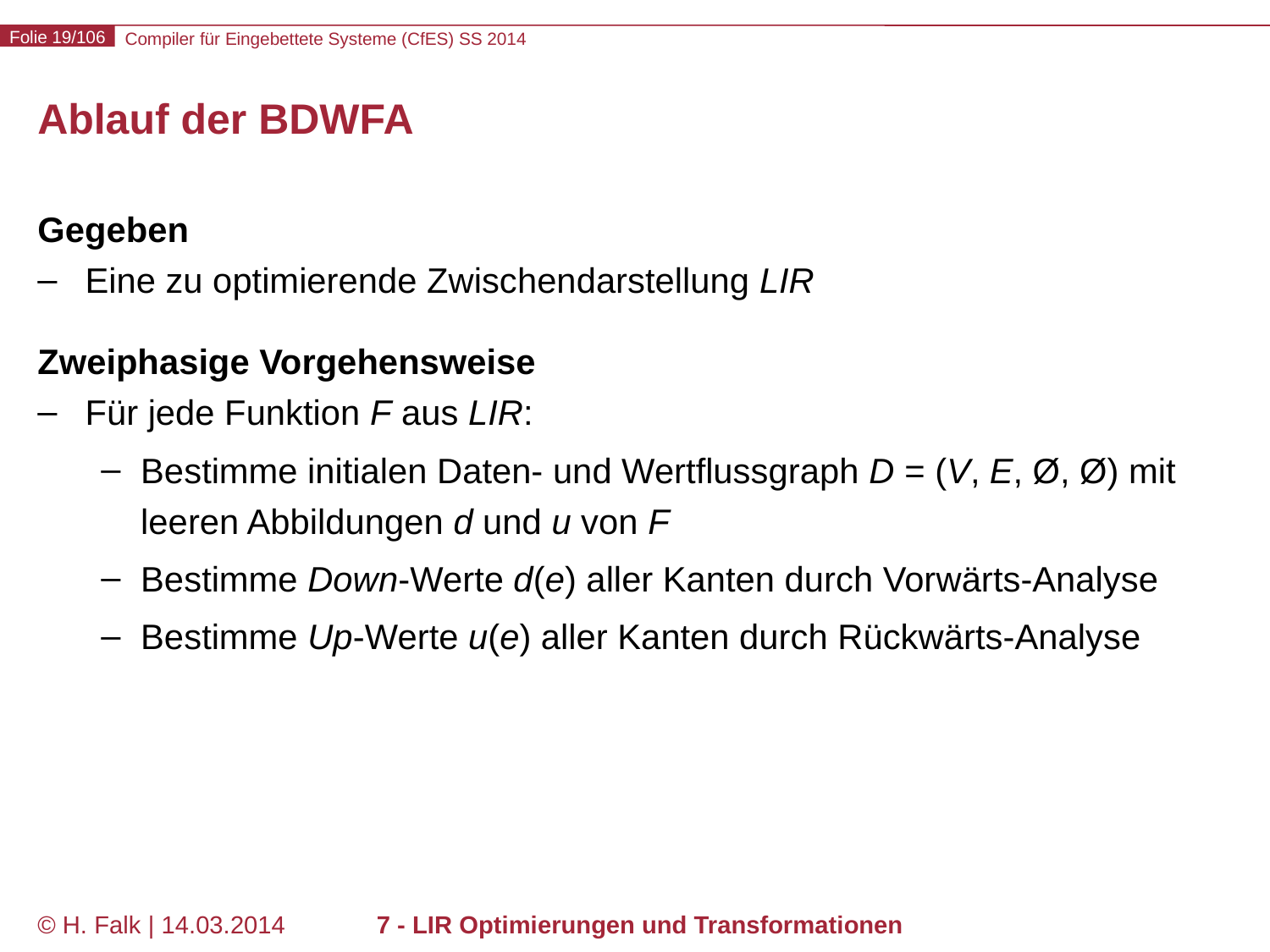

# Ablauf der BDWFA
Gegeben
Eine zu optimierende Zwischendarstellung LIR

Zweiphasige Vorgehensweise
Für jede Funktion F aus LIR:
Bestimme initialen Daten- und Wertflussgraph D = (V, E, Ø, Ø) mit leeren Abbildungen d und u von F
Bestimme Down-Werte d(e) aller Kanten durch Vorwärts-Analyse
Bestimme Up-Werte u(e) aller Kanten durch Rückwärts-Analyse
© H. Falk | 14.03.2014
7 - LIR Optimierungen und Transformationen